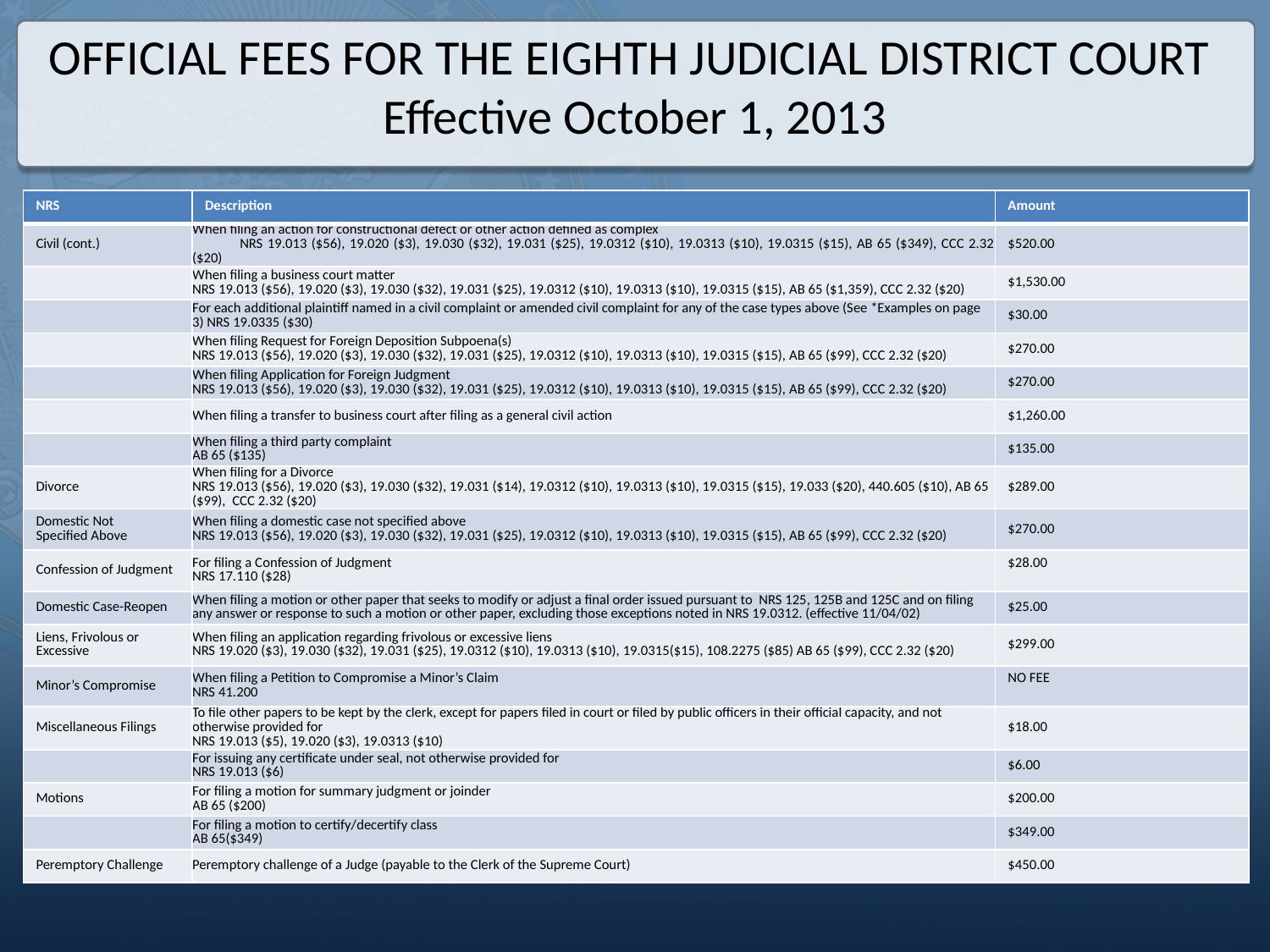

# OFFICIAL FEES FOR THE EIGHTH JUDICIAL DISTRICT COURT Effective October 1, 2013
| NRS | Description | Amount |
| --- | --- | --- |
| Civil (cont.) | When filing an action for constructional defect or other action defined as complex NRS 19.013 ($56), 19.020 ($3), 19.030 ($32), 19.031 ($25), 19.0312 ($10), 19.0313 ($10), 19.0315 ($15), AB 65 ($349), CCC 2.32 ($20) | $520.00 |
|  | When filing a business court matter NRS 19.013 ($56), 19.020 ($3), 19.030 ($32), 19.031 ($25), 19.0312 ($10), 19.0313 ($10), 19.0315 ($15), AB 65 ($1,359), CCC 2.32 ($20) | $1,530.00 |
|  | For each additional plaintiff named in a civil complaint or amended civil complaint for any of the case types above (See \*Examples on page 3) NRS 19.0335 ($30) | $30.00 |
|  | When filing Request for Foreign Deposition Subpoena(s) NRS 19.013 ($56), 19.020 ($3), 19.030 ($32), 19.031 ($25), 19.0312 ($10), 19.0313 ($10), 19.0315 ($15), AB 65 ($99), CCC 2.32 ($20) | $270.00 |
|  | When filing Application for Foreign Judgment NRS 19.013 ($56), 19.020 ($3), 19.030 ($32), 19.031 ($25), 19.0312 ($10), 19.0313 ($10), 19.0315 ($15), AB 65 ($99), CCC 2.32 ($20) | $270.00 |
|  | When filing a transfer to business court after filing as a general civil action | $1,260.00 |
|  | When filing a third party complaint AB 65 ($135) | $135.00 |
| Divorce | When filing for a Divorce NRS 19.013 ($56), 19.020 ($3), 19.030 ($32), 19.031 ($14), 19.0312 ($10), 19.0313 ($10), 19.0315 ($15), 19.033 ($20), 440.605 ($10), AB 65 ($99), CCC 2.32 ($20) | $289.00 |
| Domestic Not Specified Above | When filing a domestic case not specified above NRS 19.013 ($56), 19.020 ($3), 19.030 ($32), 19.031 ($25), 19.0312 ($10), 19.0313 ($10), 19.0315 ($15), AB 65 ($99), CCC 2.32 ($20) | $270.00 |
| Confession of Judgment | For filing a Confession of Judgment NRS 17.110 ($28) | $28.00 |
| Domestic Case-Reopen | When filing a motion or other paper that seeks to modify or adjust a final order issued pursuant to NRS 125, 125B and 125C and on filing any answer or response to such a motion or other paper, excluding those exceptions noted in NRS 19.0312. (effective 11/04/02) | $25.00 |
| Liens, Frivolous or Excessive | When filing an application regarding frivolous or excessive liens NRS 19.020 ($3), 19.030 ($32), 19.031 ($25), 19.0312 ($10), 19.0313 ($10), 19.0315($15), 108.2275 ($85) AB 65 ($99), CCC 2.32 ($20) | $299.00 |
| Minor’s Compromise | When filing a Petition to Compromise a Minor’s Claim NRS 41.200 | NO FEE |
| Miscellaneous Filings | To file other papers to be kept by the clerk, except for papers filed in court or filed by public officers in their official capacity, and not otherwise provided for NRS 19.013 ($5), 19.020 ($3), 19.0313 ($10) | $18.00 |
|  | For issuing any certificate under seal, not otherwise provided for NRS 19.013 ($6) | $6.00 |
| Motions | For filing a motion for summary judgment or joinder AB 65 ($200) | $200.00 |
|  | For filing a motion to certify/decertify class AB 65($349) | $349.00 |
| Peremptory Challenge | Peremptory challenge of a Judge (payable to the Clerk of the Supreme Court) | $450.00 |